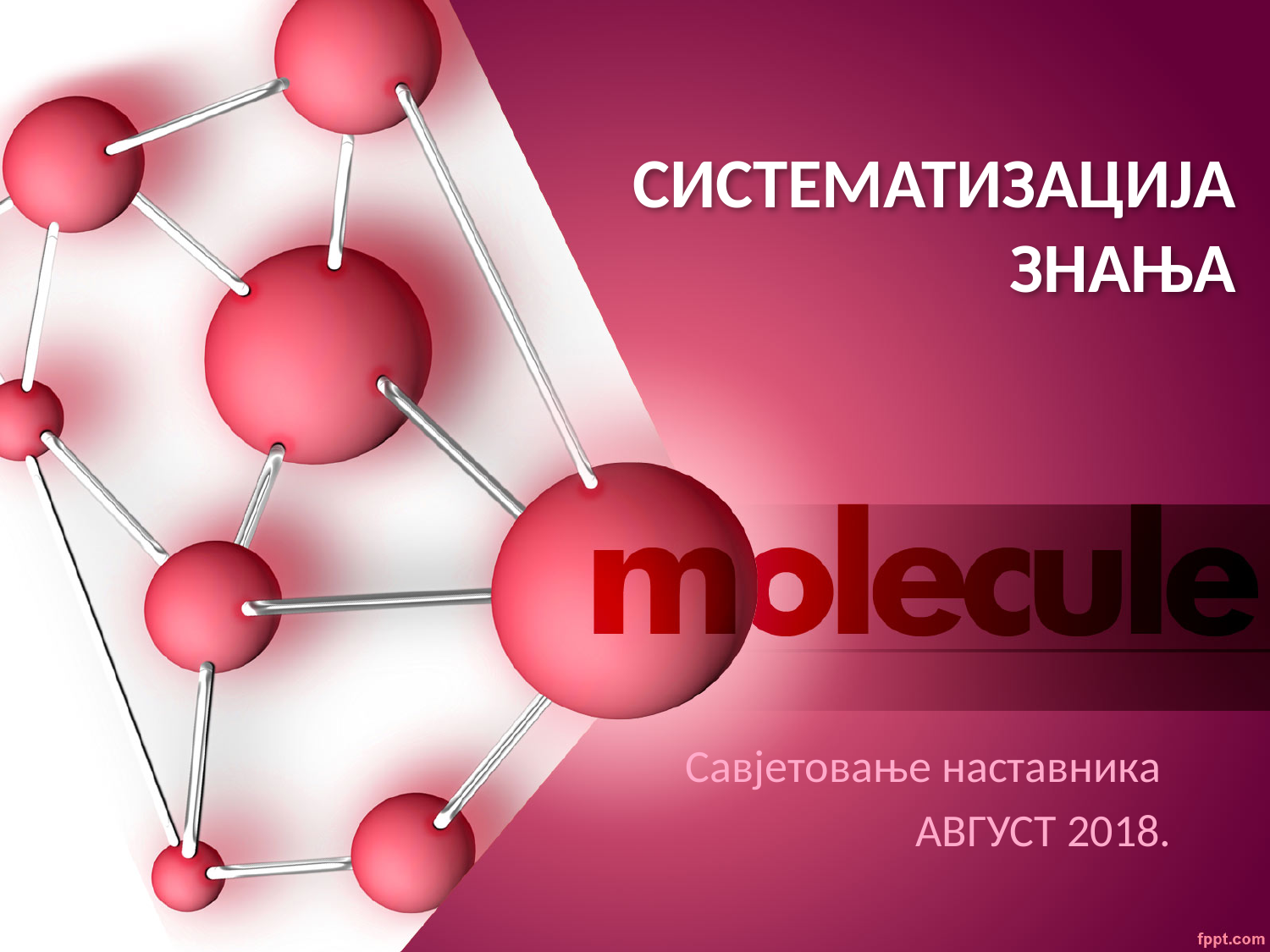

# СИСТЕМАТИЗАЦИЈА ЗНАЊА
Савјетовање наставника
АВГУСТ 2018.